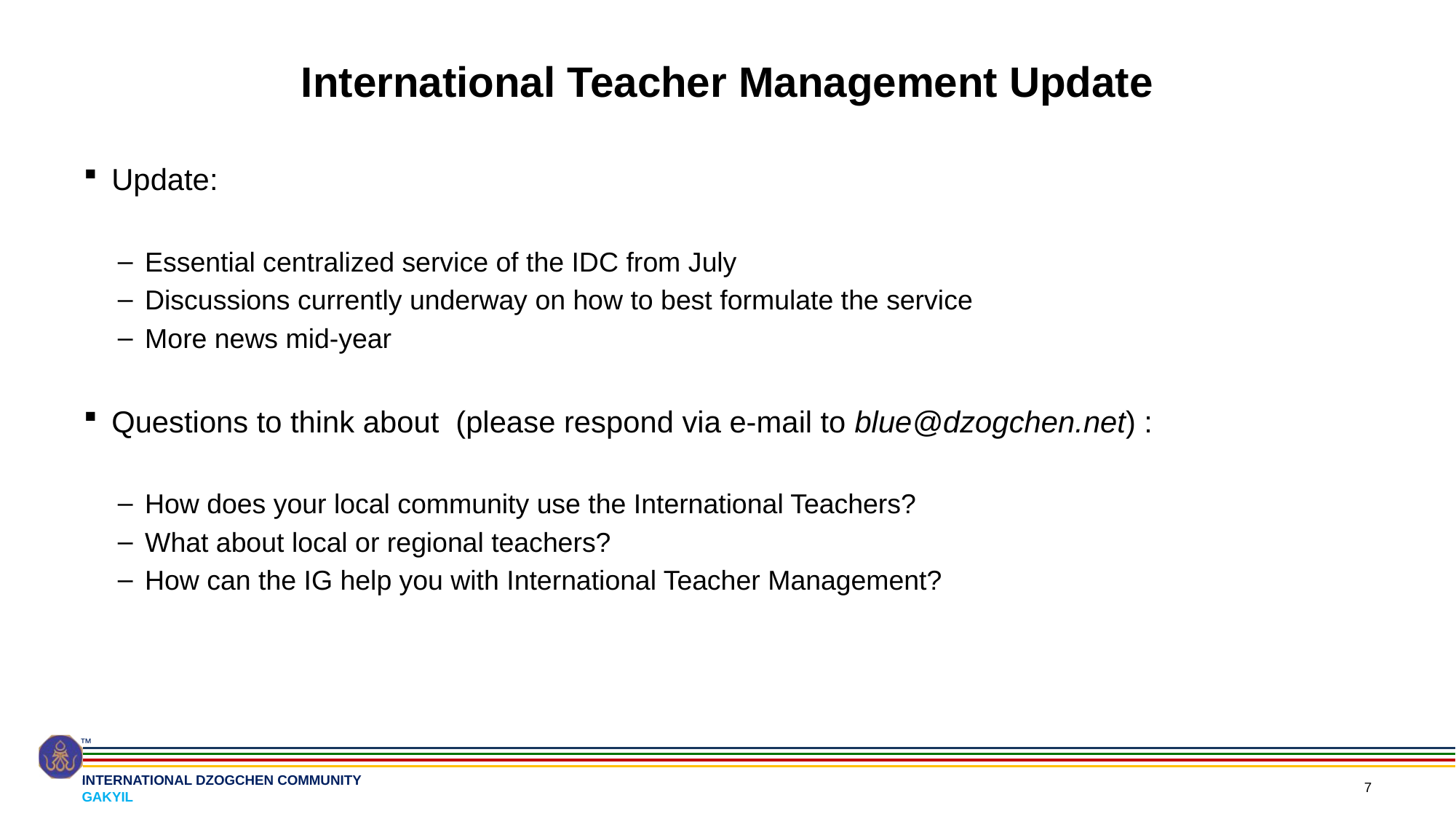

# International Teacher Management Update
Update:

Essential centralized service of the IDC from July
Discussions currently underway on how to best formulate the service
More news mid-year

Questions to think about  (please respond via e-mail to blue@dzogchen.net) :

How does your local community use the International Teachers?
What about local or regional teachers?
How can the IG help you with International Teacher Management?
7